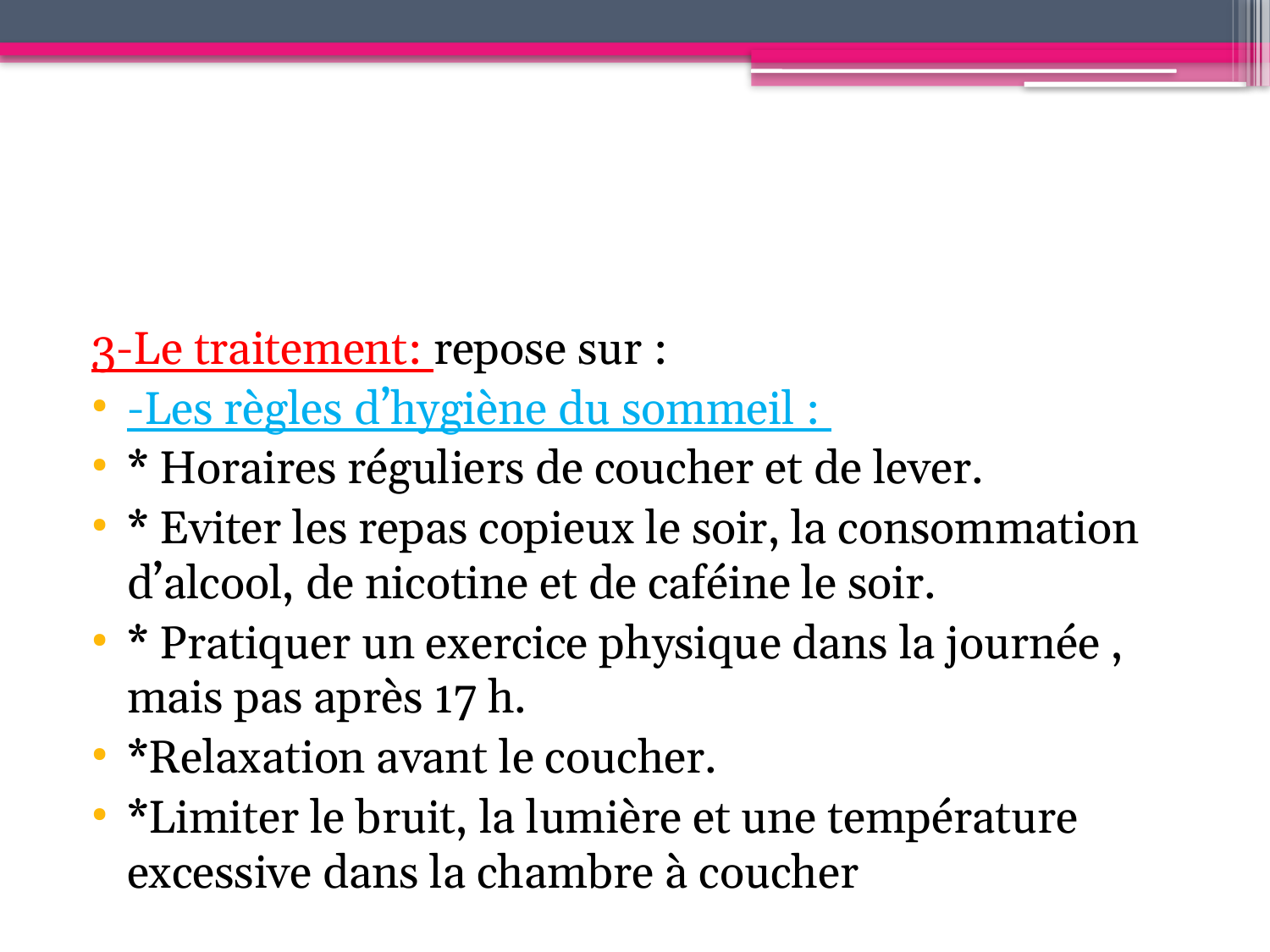

3-Le traitement: repose sur :
-Les règles d’hygiène du sommeil :
* Horaires réguliers de coucher et de lever.
* Eviter les repas copieux le soir, la consommation d’alcool, de nicotine et de caféine le soir.
* Pratiquer un exercice physique dans la journée , mais pas après 17 h.
*Relaxation avant le coucher.
*Limiter le bruit, la lumière et une température excessive dans la chambre à coucher